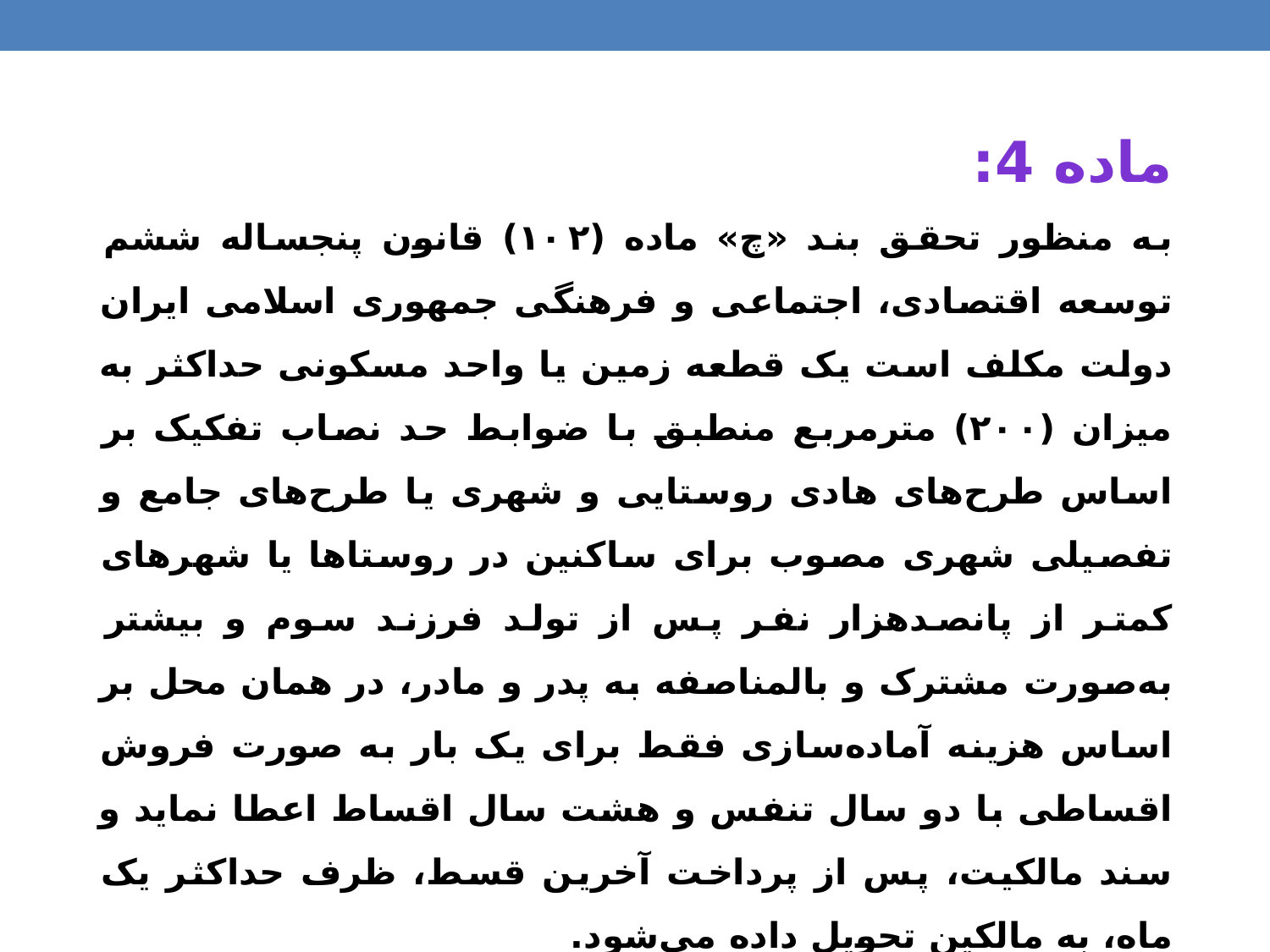

ماده 4:
به منظور تحقق بند «چ» ماده (۱۰۲) قانون پنجساله ششم توسعه اقتصادی، اجتماعی و فرهنگی جمهوری اسلامی ایران دولت مکلف است یک قطعه زمین یا واحد مسکونی حداکثر به میزان (۲۰۰) مترمربع منطبق با ضوابط حد نصاب تفکیک بر اساس طرح‌های هادی روستایی و شهری یا طرح‌های جامع و تفصیلی شهری مصوب برای ساکنین در روستاها یا شهرهای کمتر از پانصدهزار نفر پس از تولد فرزند سوم و بیشتر به‌صورت مشترک و بالمناصفه به پدر و مادر، در همان محل بر اساس هزینه آماده‌سازی فقط برای یک بار به صورت فروش اقساطی با دو سال تنفس و هشت سال اقساط اعطا نماید و سند مالکیت، پس از پرداخت آخرین قسط، ظرف حداکثر یک ماه، به مالکین تحویل داده می‌شود.